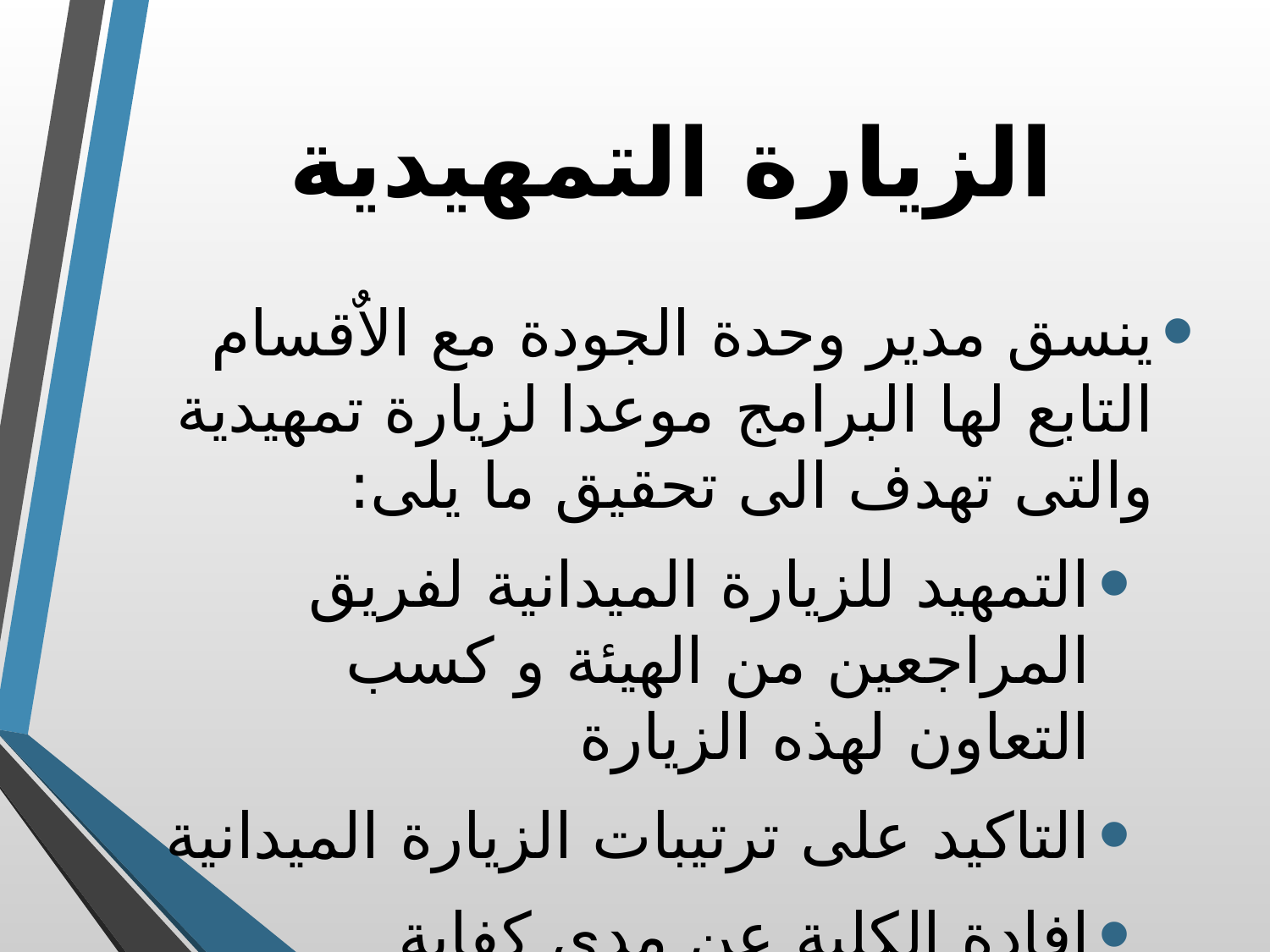

# الزيارة التمهيدية
ينسق مدير وحدة الجودة مع الاٌقسام التابع لها البرامج موعدا لزيارة تمهيدية والتى تهدف الى تحقيق ما يلى:
التمهيد للزيارة الميدانية لفريق المراجعين من الهيئة و كسب التعاون لهذه الزيارة
التاكيد على ترتيبات الزيارة الميدانية
افادة الكلية عن مدى كفاية المعلومات التقويمية و الوثائق التى تضمنتها